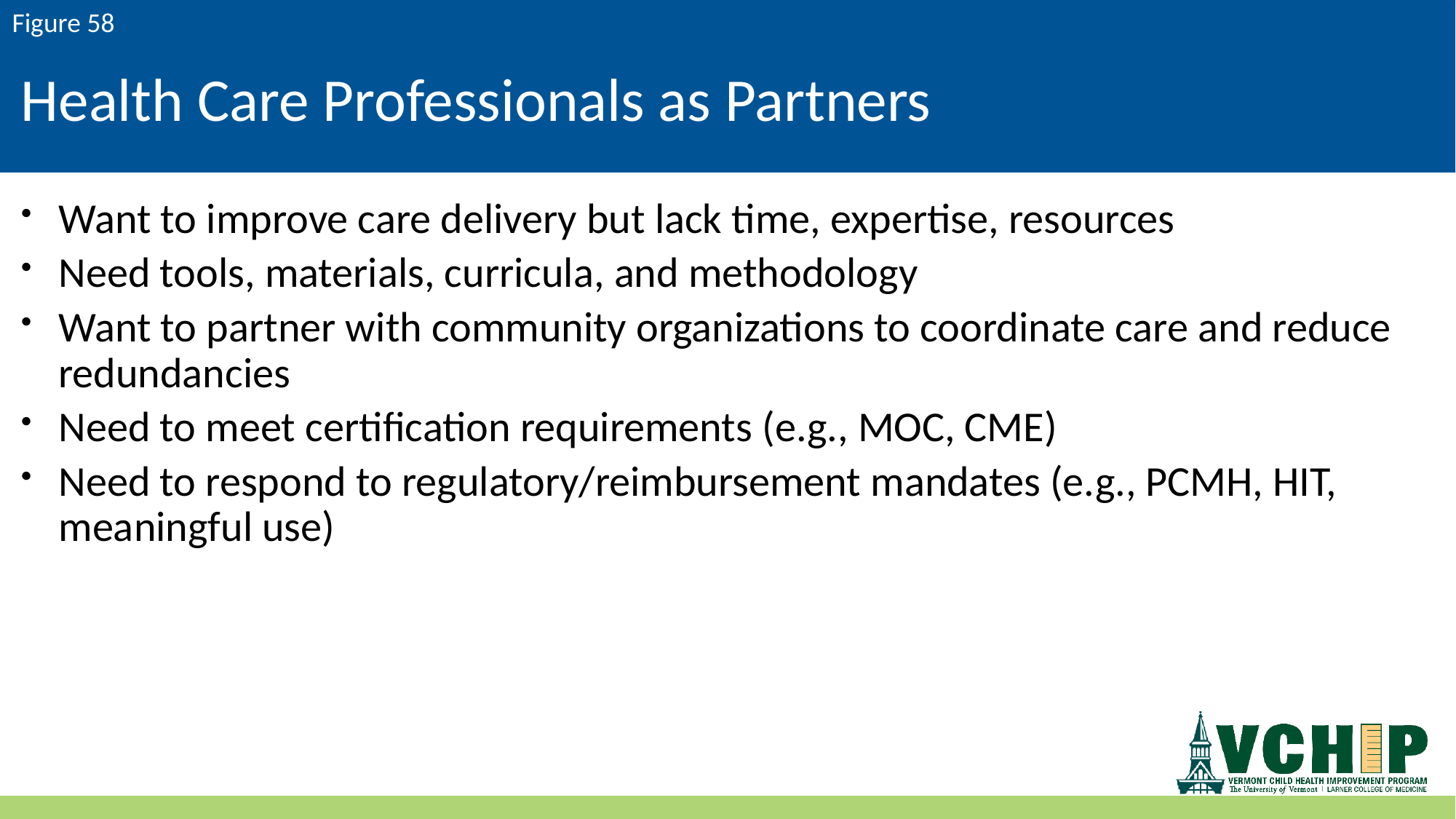

# Health Care Professionals as Partners
Want to improve care delivery but lack time, expertise, resources
Need tools, materials, curricula, and methodology
Want to partner with community organizations to coordinate care and reduce redundancies
Need to meet certification requirements (e.g., MOC, CME)
Need to respond to regulatory/reimbursement mandates (e.g., PCMH, HIT, meaningful use)